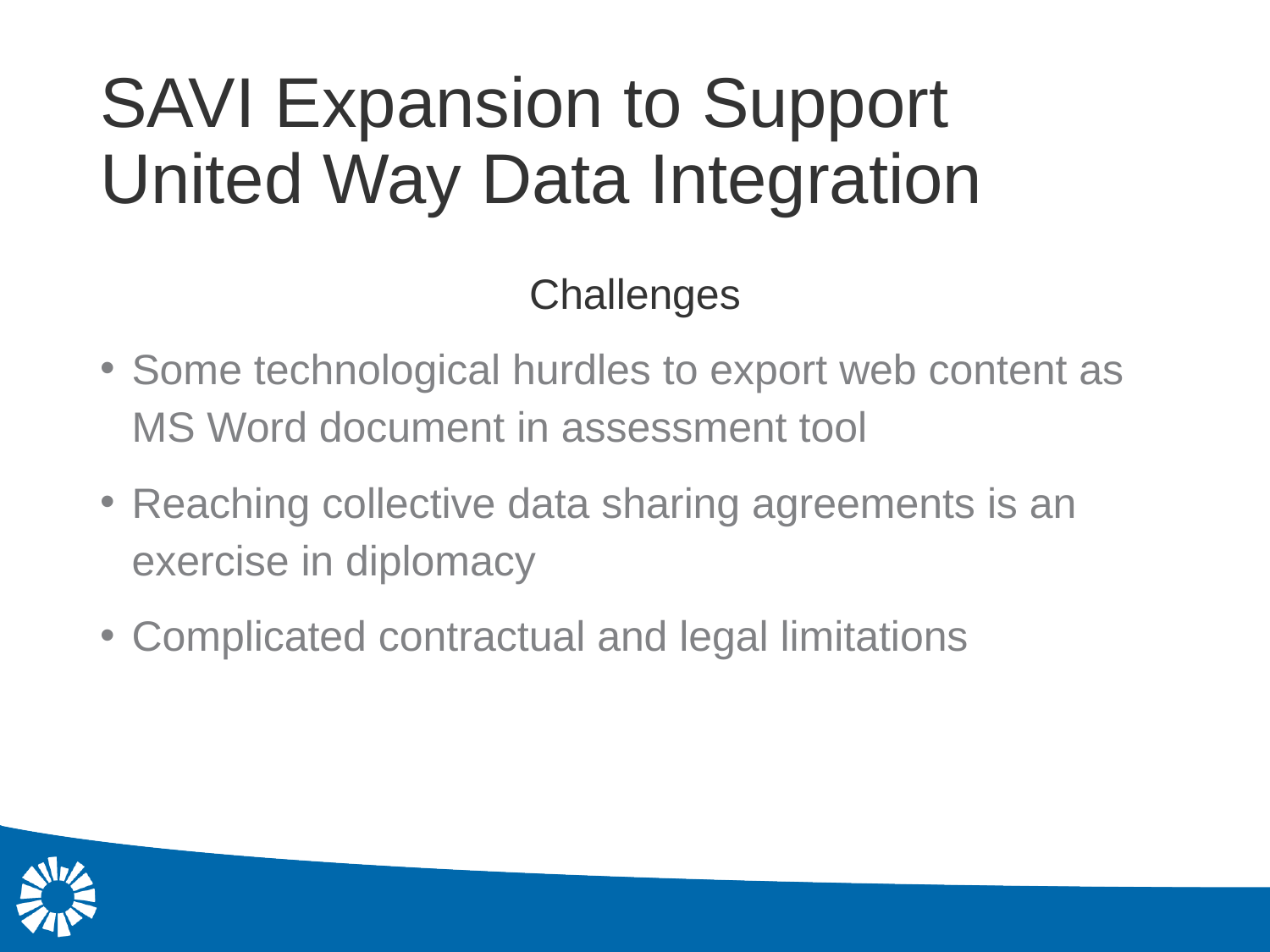

# SAVI Expansion to Support United Way Data Integration
Challenges
Some technological hurdles to export web content as MS Word document in assessment tool
Reaching collective data sharing agreements is an exercise in diplomacy
Complicated contractual and legal limitations